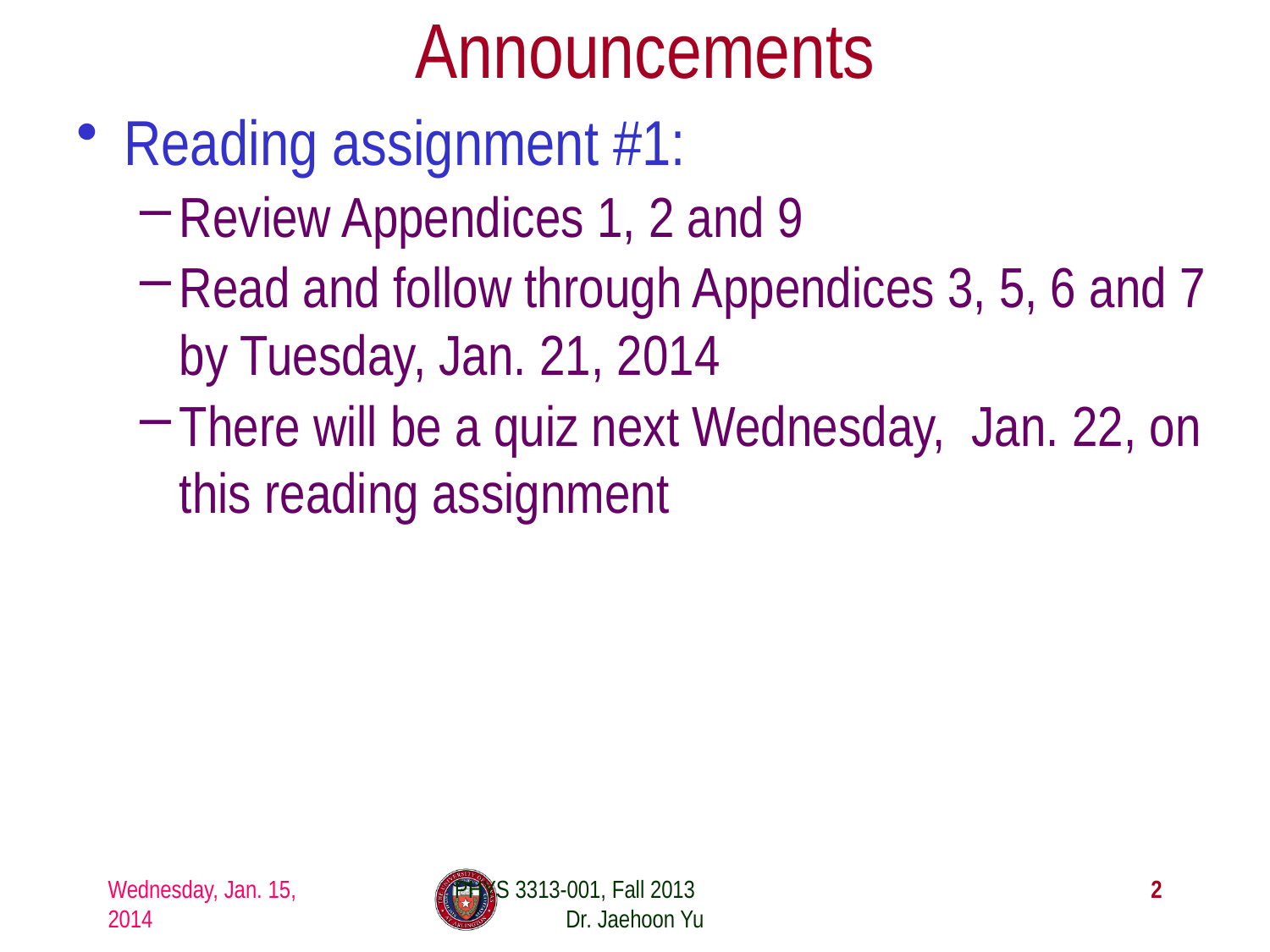

# Announcements
Reading assignment #1:
Review Appendices 1, 2 and 9
Read and follow through Appendices 3, 5, 6 and 7 by Tuesday, Jan. 21, 2014
There will be a quiz next Wednesday,  Jan. 22, on this reading assignment
Wednesday, Jan. 15, 2014
PHYS 3313-001, Fall 2013                      Dr. Jaehoon Yu
2